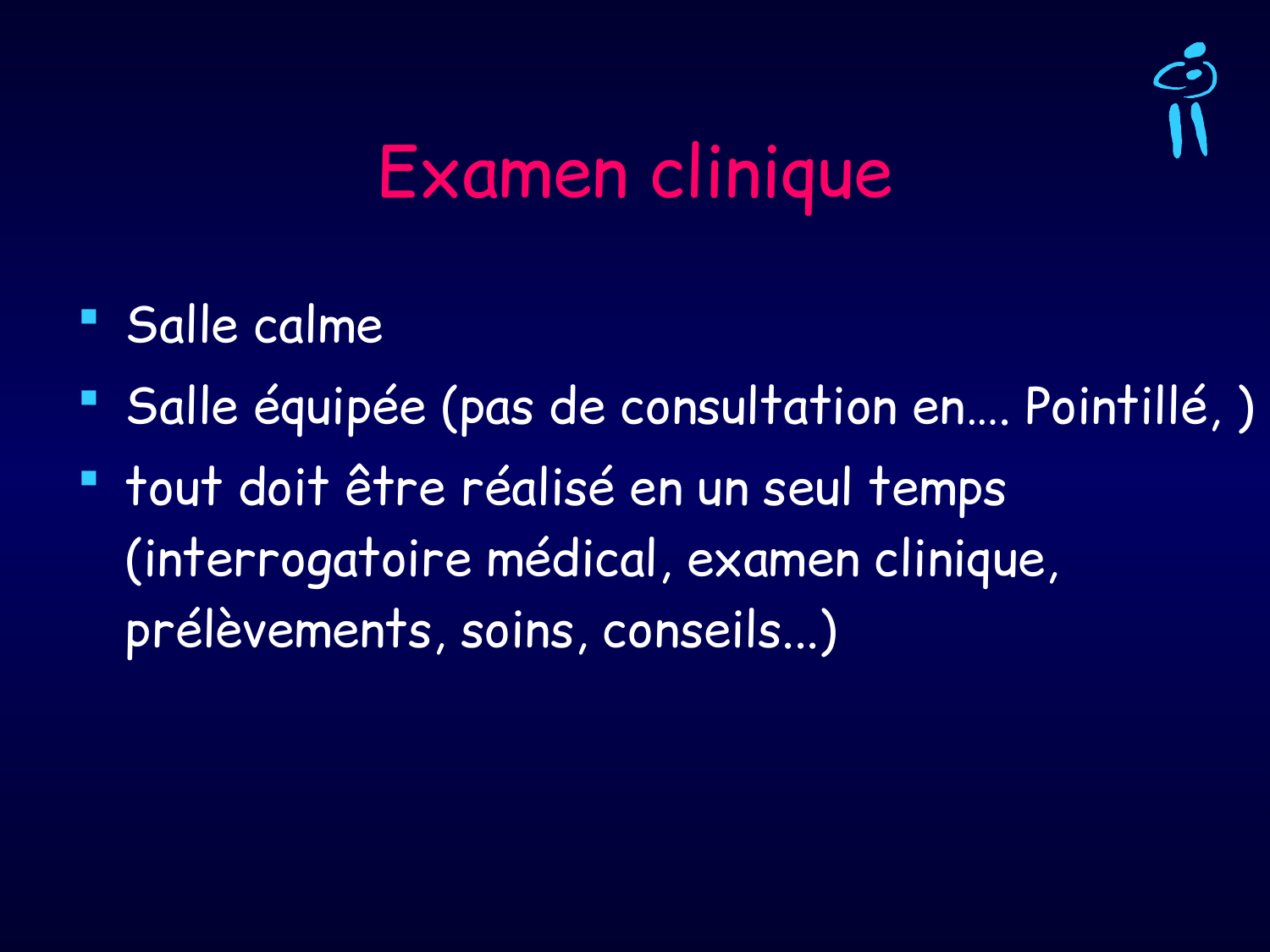

# Examen clinique
Salle calme
Salle équipée (pas de consultation en…. Pointillé, )
tout doit être réalisé en un seul temps (interrogatoire médical, examen clinique, prélèvements, soins, conseils...)